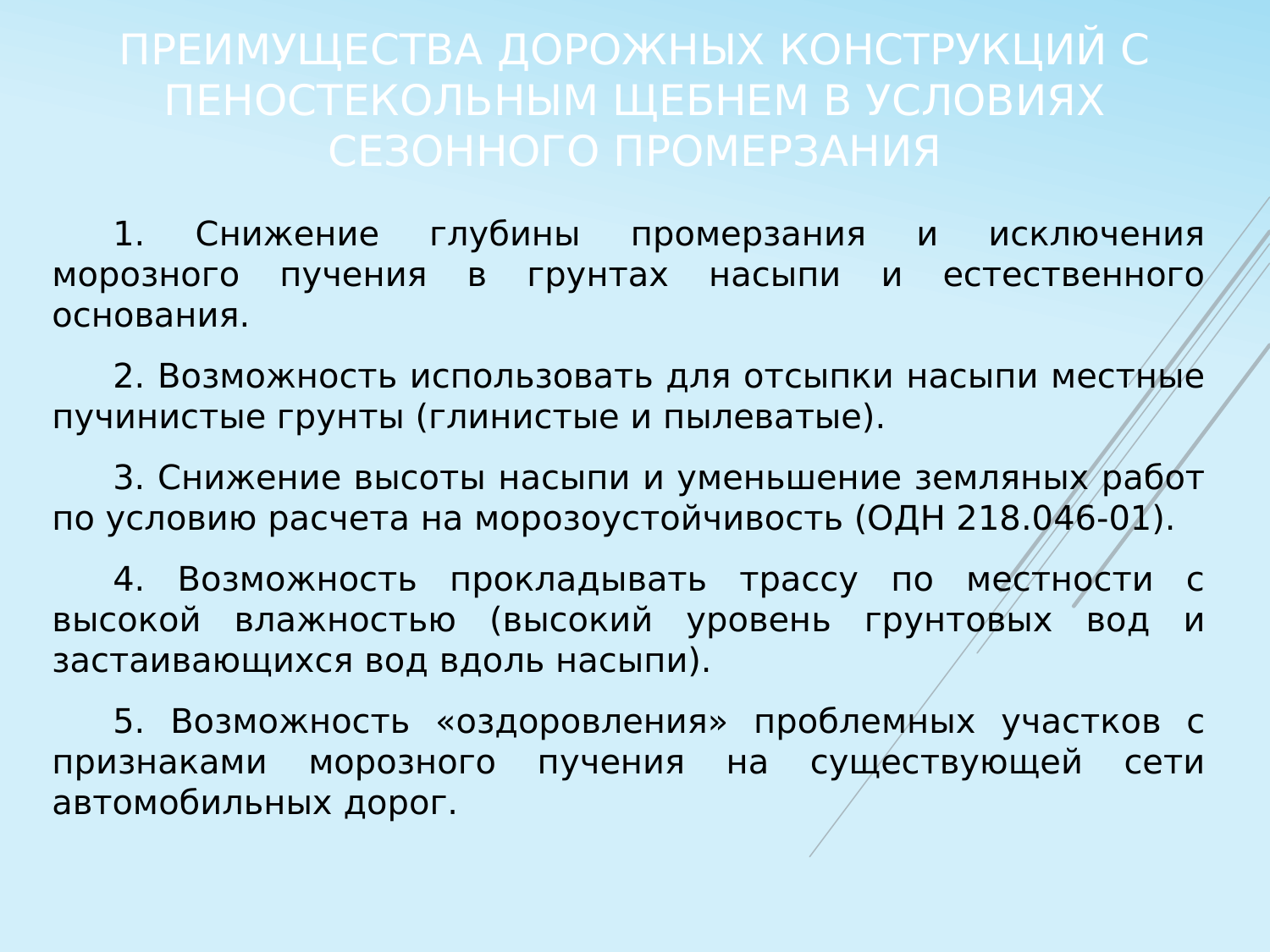

# Преимущества дорожных конструкций с пеностекольным щебнем в условиях сезонного промерзания
1. Снижение глубины промерзания и исключения морозного пучения в грунтах насыпи и естественного основания.
2. Возможность использовать для отсыпки насыпи местные пучинистые грунты (глинистые и пылеватые).
3. Снижение высоты насыпи и уменьшение земляных работ по условию расчета на морозоустойчивость (ОДН 218.046-01).
4. Возможность прокладывать трассу по местности с высокой влажностью (высокий уровень грунтовых вод и застаивающихся вод вдоль насыпи).
5. Возможность «оздоровления» проблемных участков с признаками морозного пучения на существующей сети автомобильных дорог.